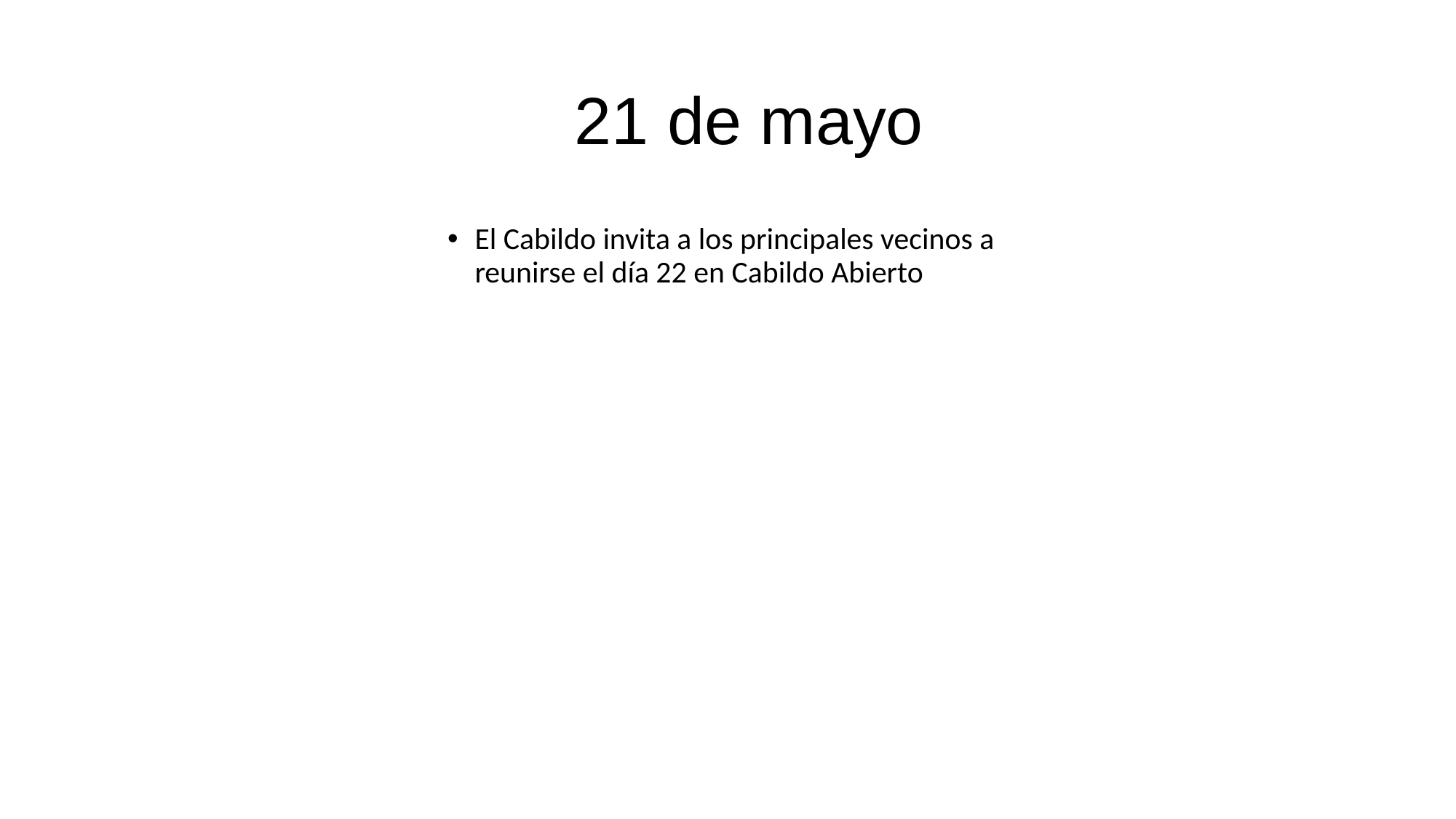

# 21 de mayo
El Cabildo invita a los principales vecinos a reunirse el día 22 en Cabildo Abierto